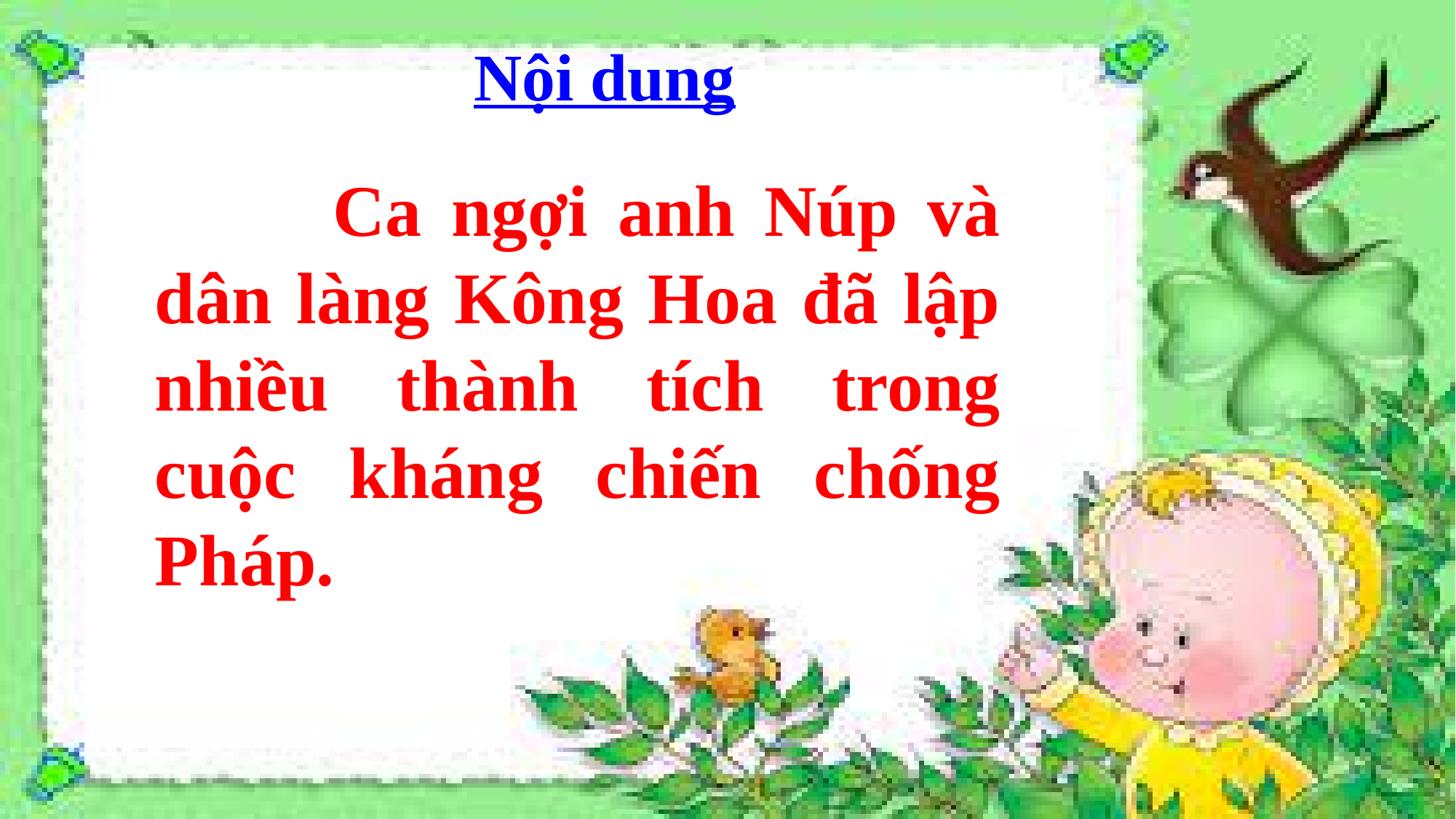

Nội dung
      Ca ngợi anh Núp và dân làng Kông Hoa đã lập nhiều thành tích trong cuộc kháng chiến chống Pháp.